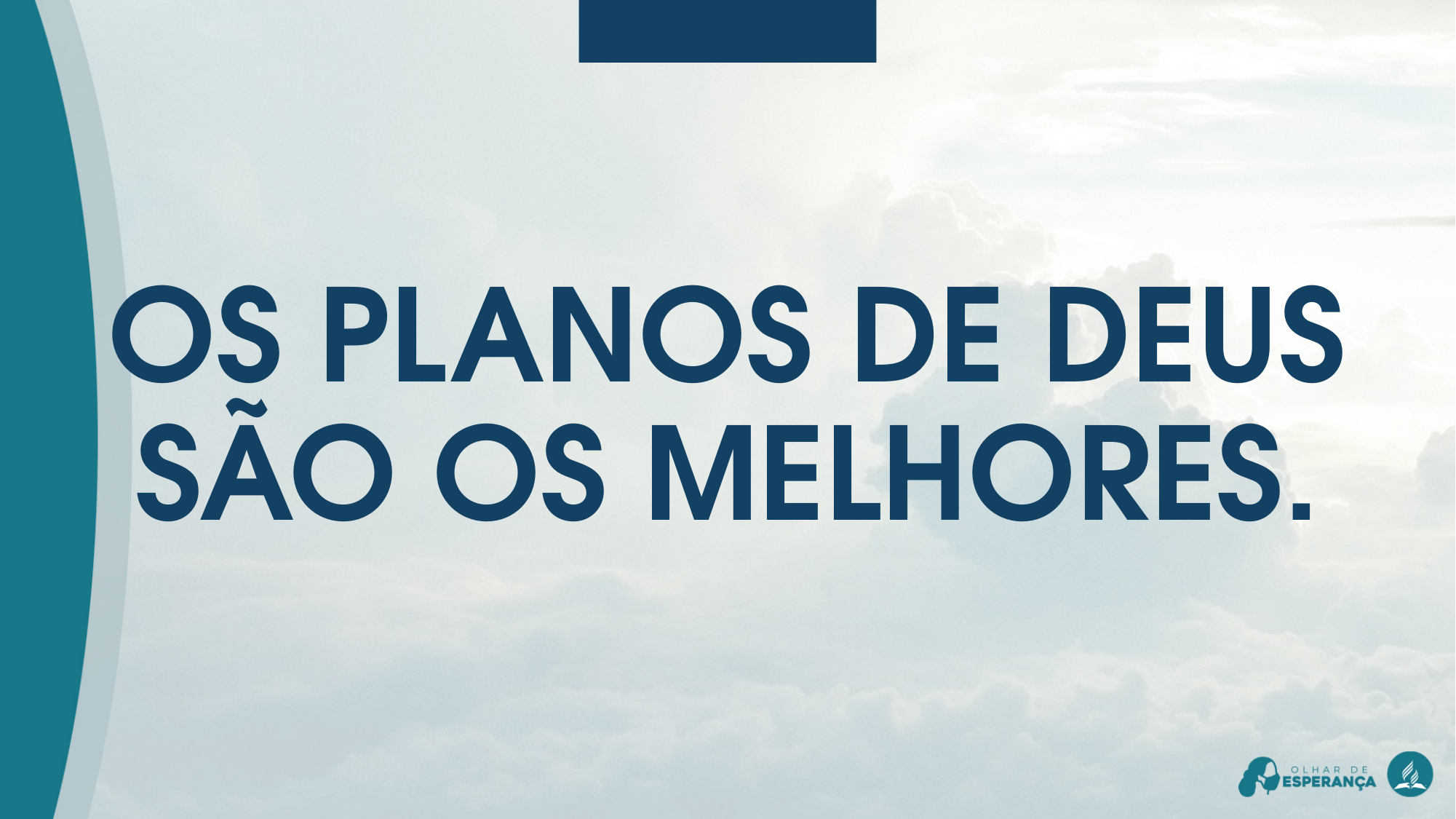

# os planos de Deus são os melhores.